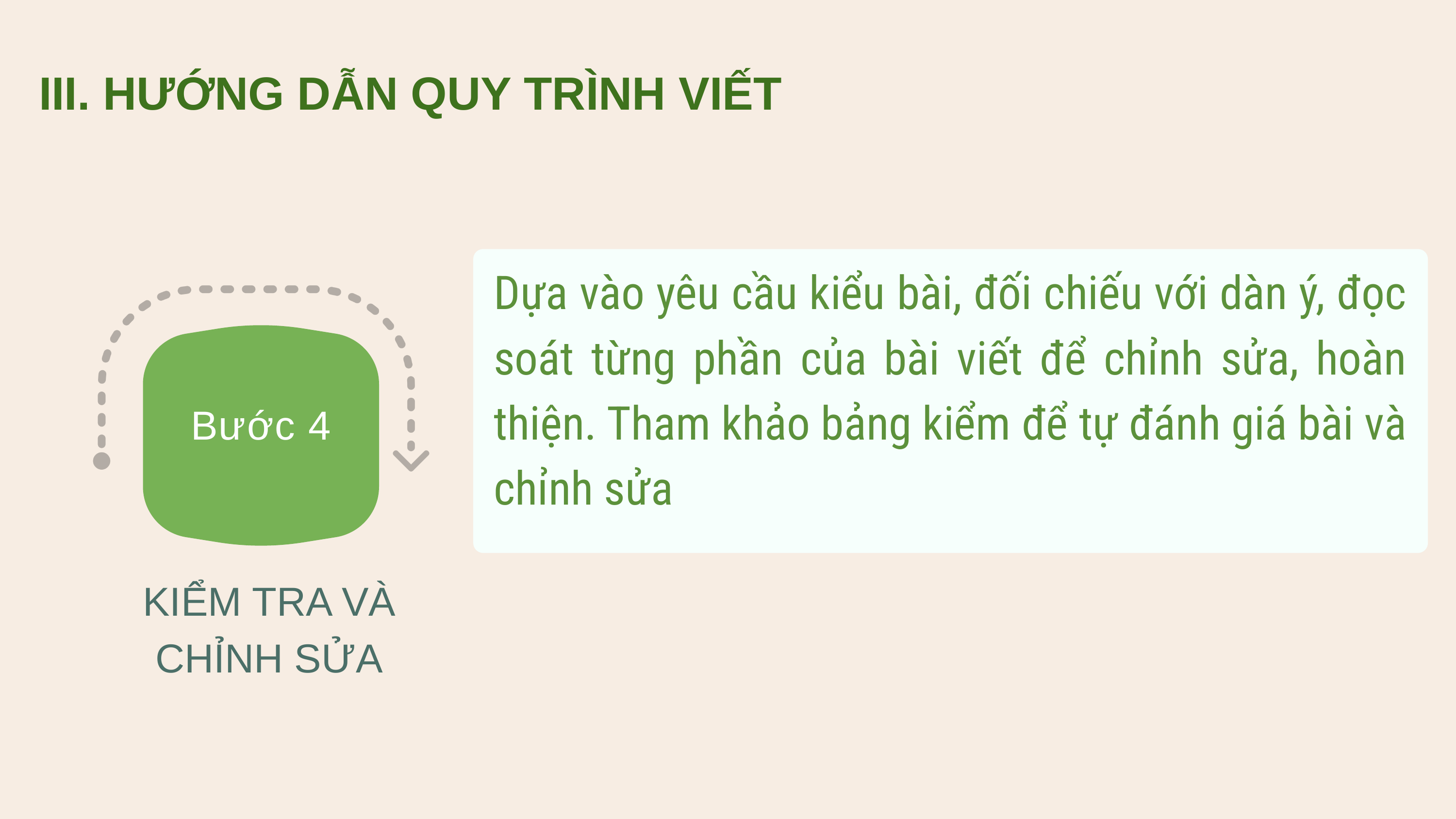

III. HƯỚNG DẪN QUY TRÌNH VIẾT

Dựa vào yêu cầu kiểu bài, đối chiếu với dàn ý, đọc soát từng phần của bài viết để chỉnh sửa, hoàn thiện. Tham khảo bảng kiểm để tự đánh giá bài và chỉnh sửa

Bước 4

KIỂM TRA VÀ CHỈNH SỬA